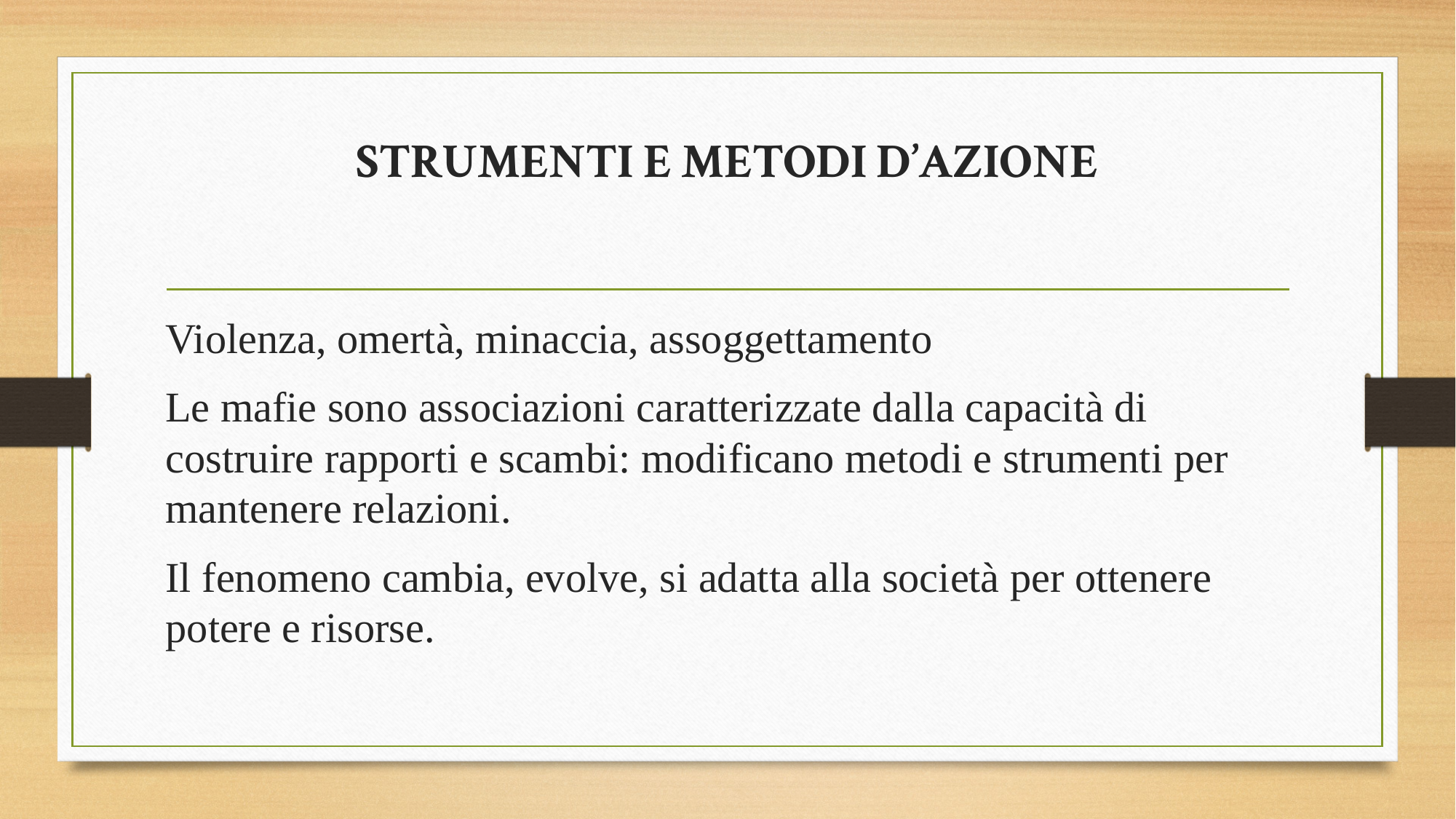

# STRUMENTI E METODI D’AZIONE
Violenza, omertà, minaccia, assoggettamento
Le mafie sono associazioni caratterizzate dalla capacità di costruire rapporti e scambi: modificano metodi e strumenti per mantenere relazioni.
Il fenomeno cambia, evolve, si adatta alla società per ottenere potere e risorse.